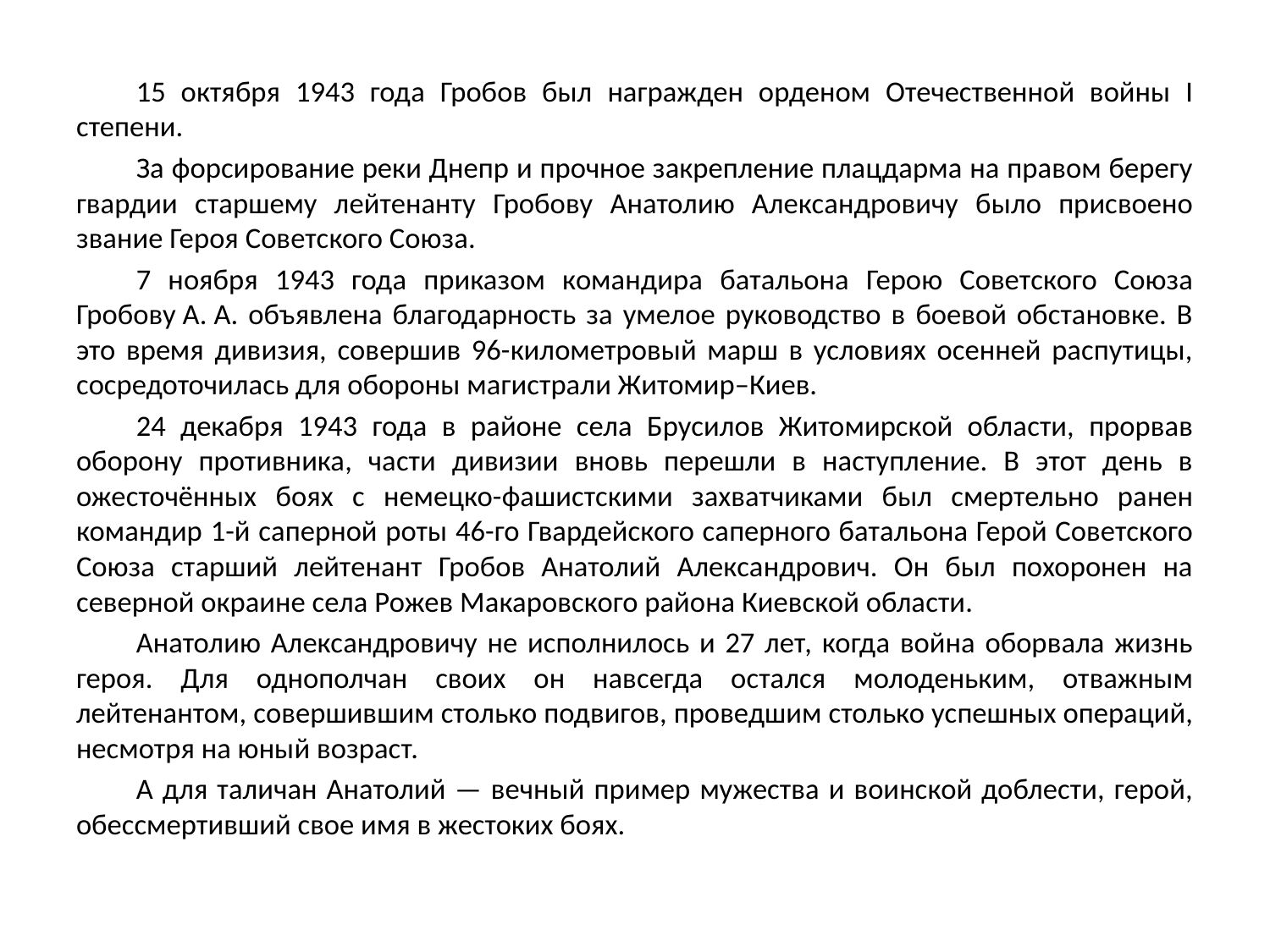

15 октября 1943 года Гробов был награжден орденом Отечественной войны I степени.
За форсирование реки Днепр и прочное закрепление плацдарма на правом берегу гвардии старшему лейтенанту Гробову Анатолию Александровичу было присвоено звание Героя Советского Союза.
7 ноября 1943 года приказом командира батальона Герою Советского Союза Гробову А. А. объявлена благодарность за умелое руководство в боевой обстановке. В это время дивизия, совершив 96-километровый марш в условиях осенней распутицы, сосредоточилась для обороны магистрали Житомир–Киев.
24 декабря 1943 года в районе села Брусилов Житомирской области, прорвав оборону противника, части дивизии вновь перешли в наступление. В этот день в ожесточённых боях с немецко-фашистскими захватчиками был смертельно ранен командир 1-й саперной роты 46-го Гвардейского саперного батальона Герой Советского Союза старший лейтенант Гробов Анатолий Александрович. Он был похоронен на северной окраине села Рожев Макаровского района Киевской области.
Анатолию Александровичу не исполнилось и 27 лет, когда война оборвала жизнь героя. Для однополчан своих он навсегда остался молоденьким, отважным лейтенантом, совершившим столько подвигов, проведшим столько успешных операций, несмотря на юный возраст.
А для таличан Анатолий — вечный пример мужества и воинской доблести, герой, обессмертивший свое имя в жестоких боях.